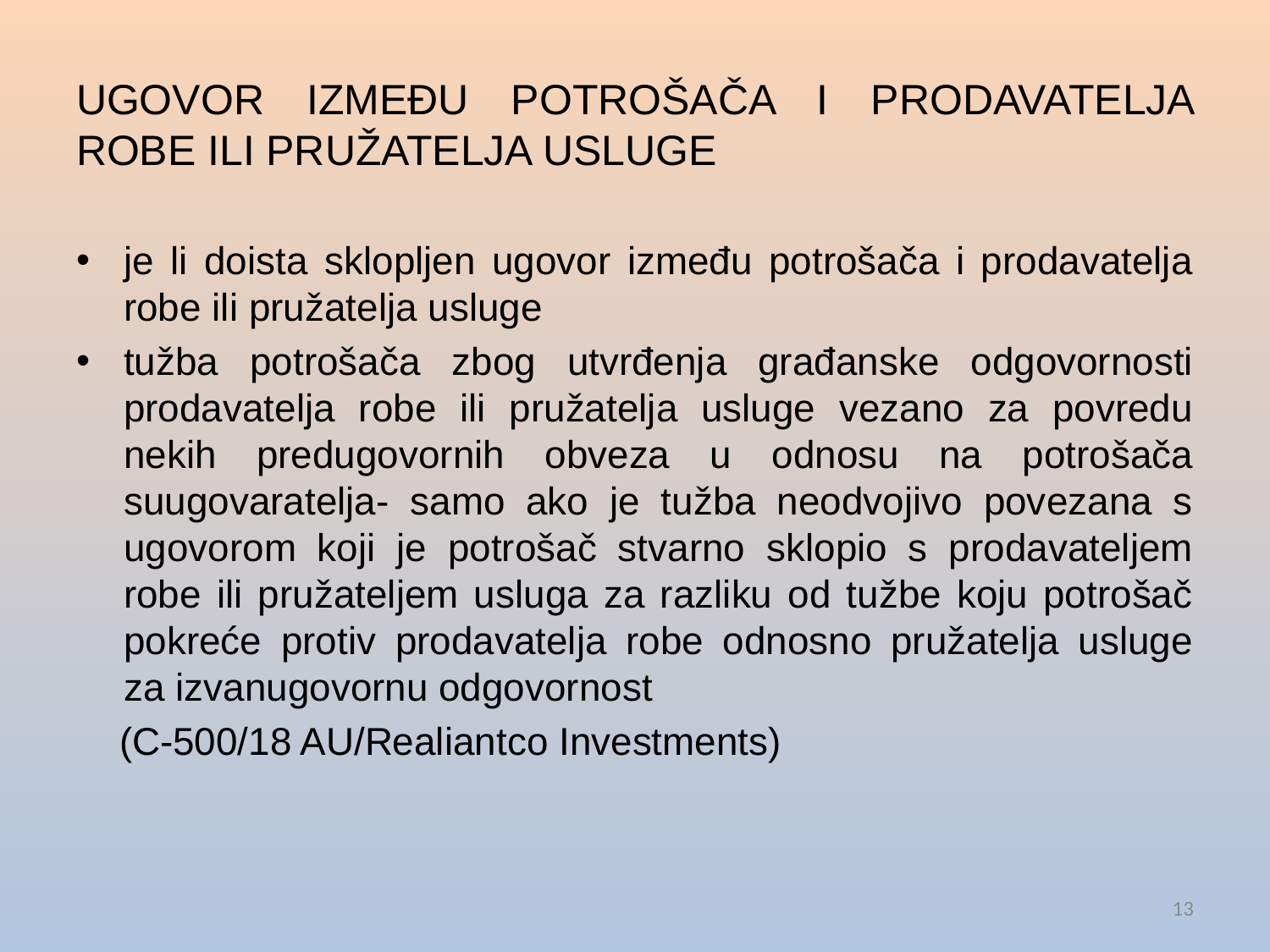

UGOVOR IZMEĐU POTROŠAČA I PRODAVATELJA ROBE ILI PRUŽATELJA USLUGE

je li doista sklopljen ugovor između potrošača i prodavatelja robe ili pružatelja usluge
tužba potrošača zbog utvrđenja građanske odgovornosti prodavatelja robe ili pružatelja usluge vezano za povredu nekih predugovornih obveza u odnosu na potrošača suugovaratelja- samo ako je tužba neodvojivo povezana s ugovorom koji je potrošač stvarno sklopio s prodavateljem robe ili pružateljem usluga za razliku od tužbe koju potrošač pokreće protiv prodavatelja robe odnosno pružatelja usluge za izvanugovornu odgovornost
    (C-500/18 AU/Realiantco Investments)
13